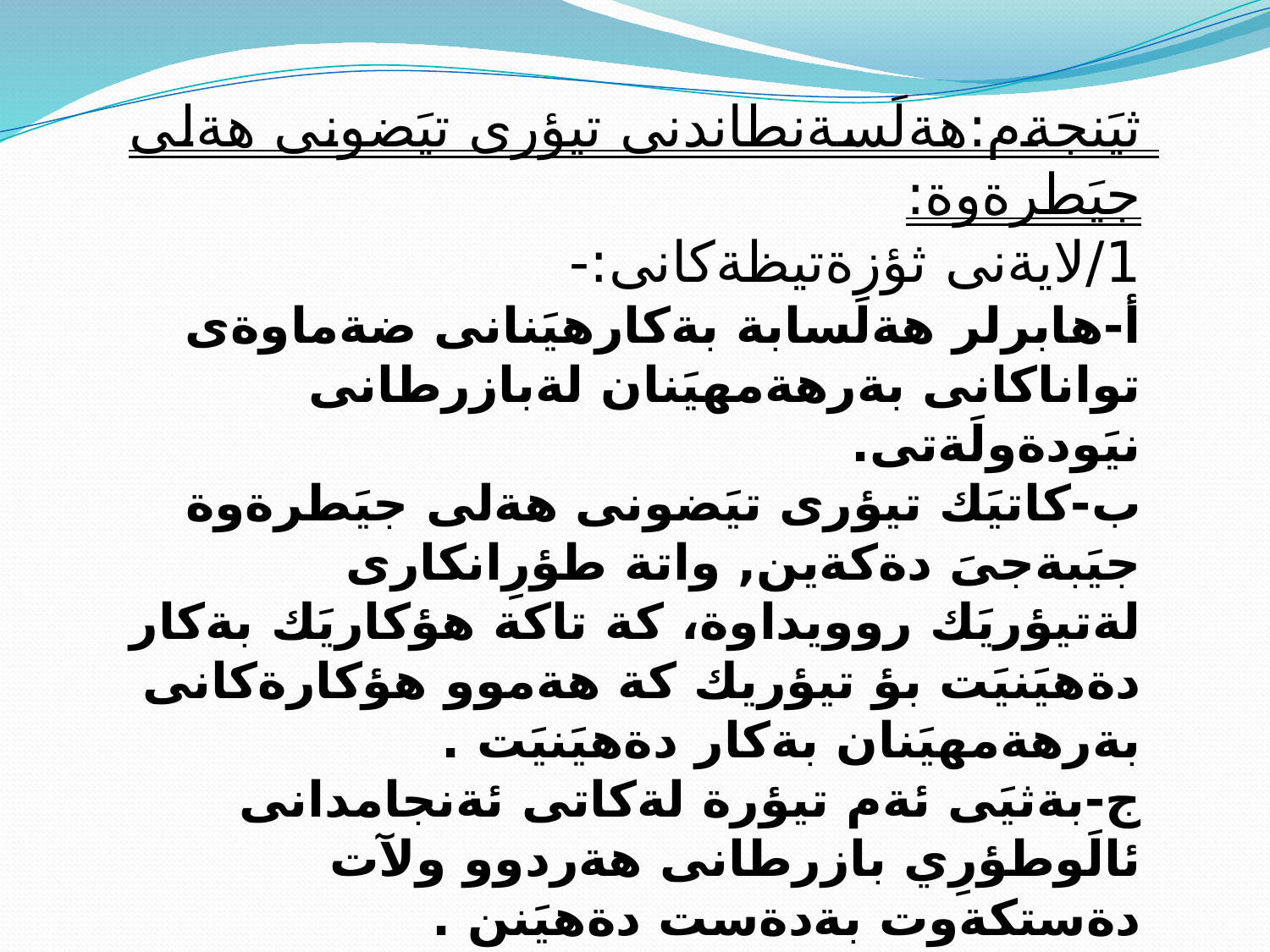

ثيَنجةم:هةلَسةنطاندنى تيؤرى تيَضونى هةلى جيَطرةوة:
1/لايةنى ثؤزةتيظةكانى:-
أ-هابرلر هةلَسابة بةكارهيَنانى ضةماوةى تواناكانى بةرهةمهيَنان لةبازرطانى نيَودةولَةتى.
ب-كاتيَك تيؤرى تيَضونى هةلى جيَطرةوة جيَبةجىَ دةكةين, واتة طؤرِانكارى لةتيؤريَك روويداوة، كة تاكة هؤكاريَك بةكار دةهيَنيَت بؤ تيؤريك كة هةموو هؤكارةكانى بةرهةمهيَنان بةكار دةهيَنيَت .
ج-بةثيَى ئةم تيؤرة لةكاتى ئةنجامدانى ئالَوطؤرِي بازرطانى هةردوو ولآت دةستكةوت بةدةست دةهيَنن .